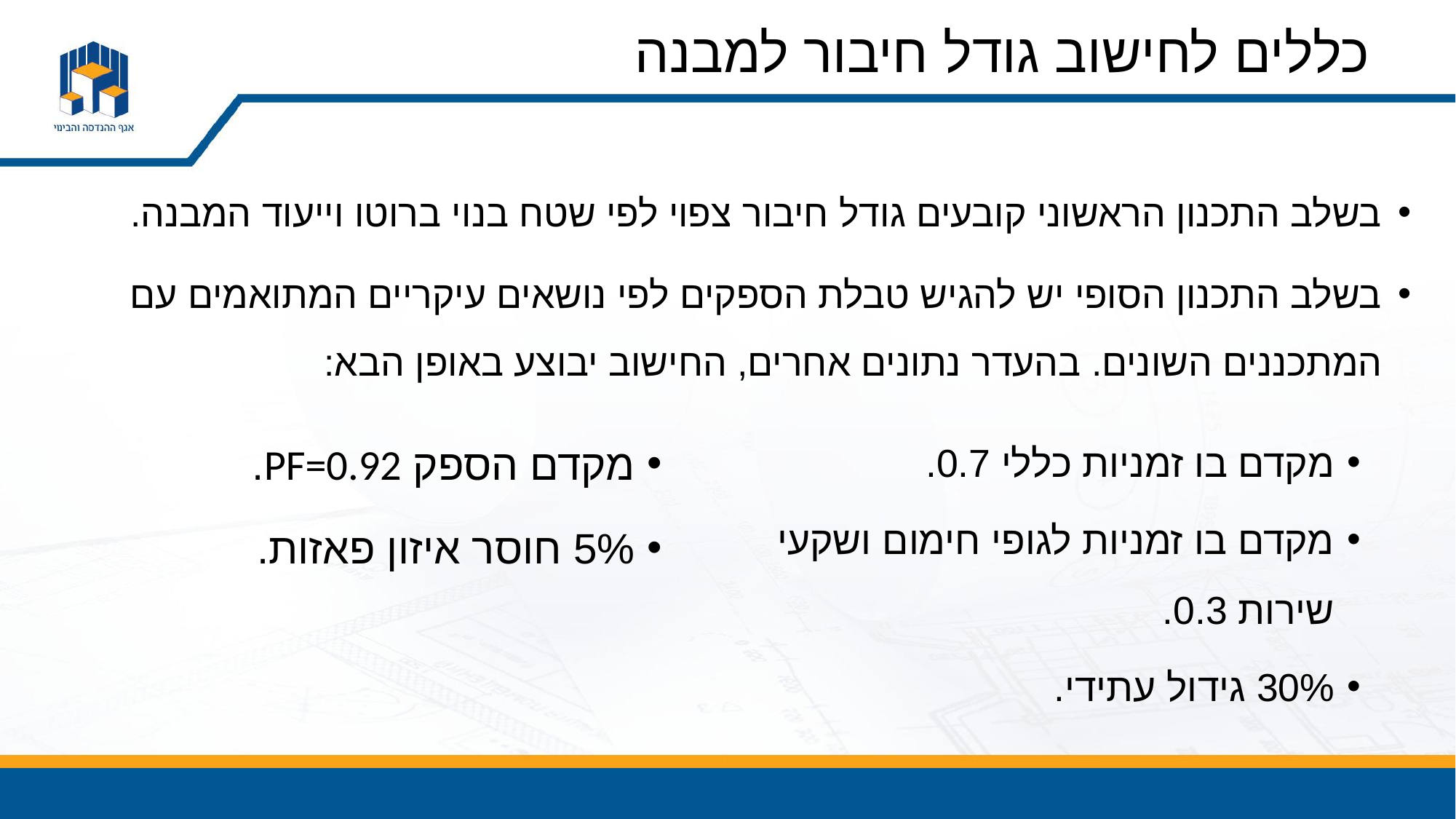

# כללים לחישוב גודל חיבור למבנה
בשלב התכנון הראשוני קובעים גודל חיבור צפוי לפי שטח בנוי ברוטו וייעוד המבנה.
בשלב התכנון הסופי יש להגיש טבלת הספקים לפי נושאים עיקריים המתואמים עם המתכננים השונים. בהעדר נתונים אחרים, החישוב יבוצע באופן הבא:
מקדם הספק PF=0.92.
5% חוסר איזון פאזות.

מקדם בו זמניות כללי 0.7.
מקדם בו זמניות לגופי חימום ושקעי שירות 0.3.
30% גידול עתידי.